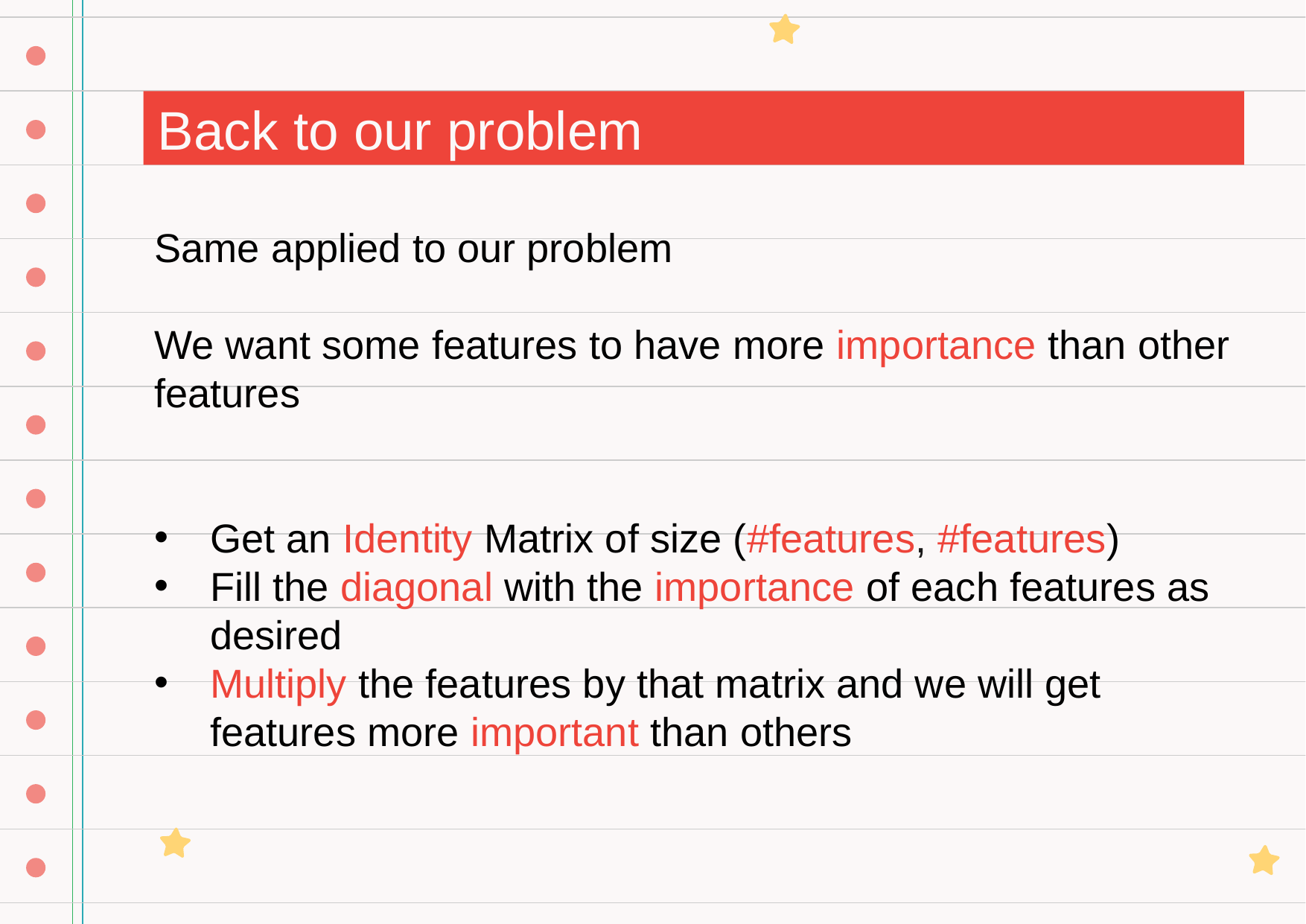

Back to our problem
Same applied to our problem

We want some features to have more importance than other features

Get an Identity Matrix of size (#features, #features)
Fill the diagonal with the importance of each features as desired
Multiply the features by that matrix and we will get features more important than others